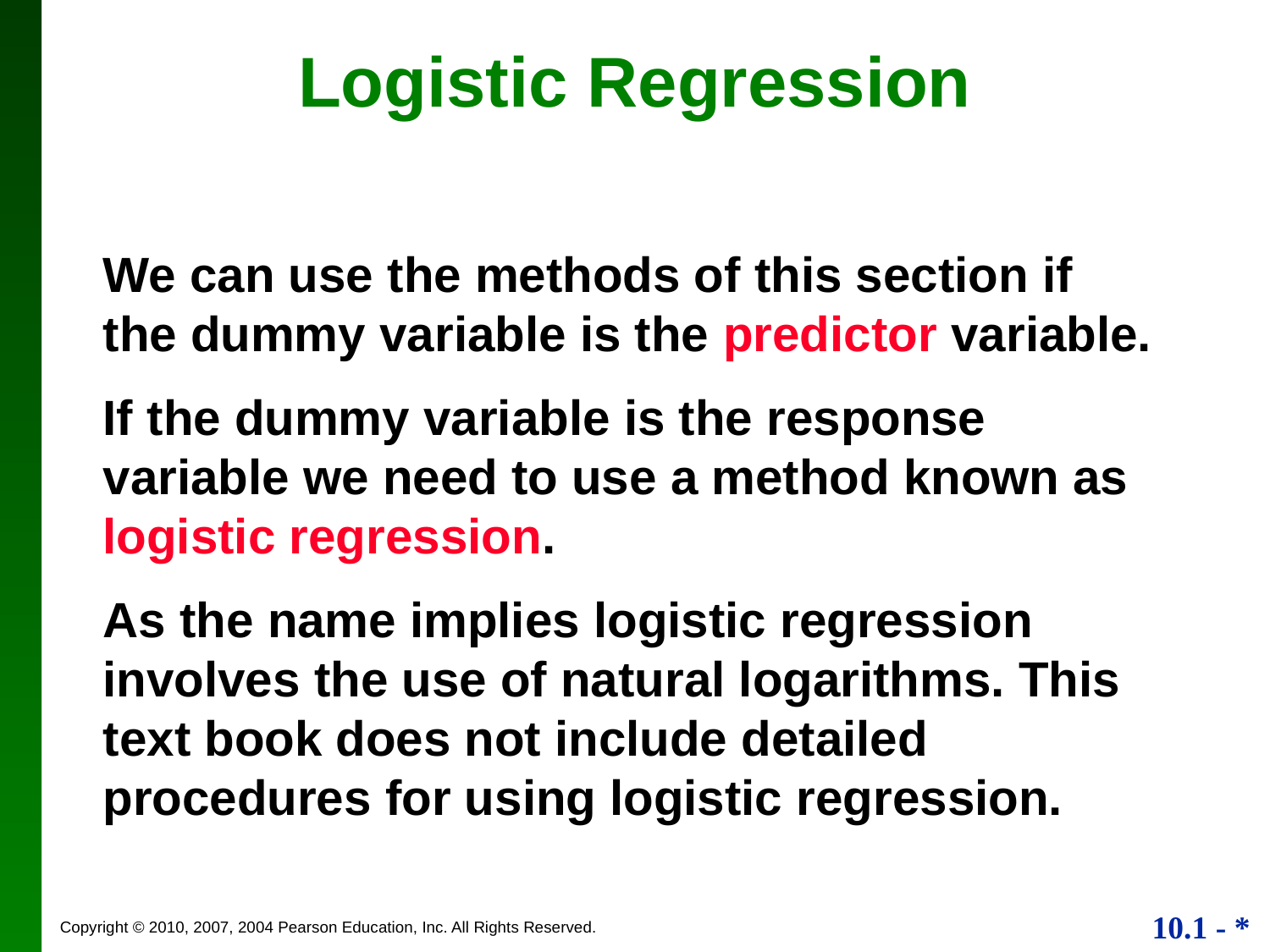

Logistic Regression
We can use the methods of this section if   the dummy variable is the predictor variable.
If the dummy variable is the response variable we need to use a method known as logistic regression.
As the name implies logistic regression involves the use of natural logarithms. This text book does not include detailed procedures for using logistic regression.